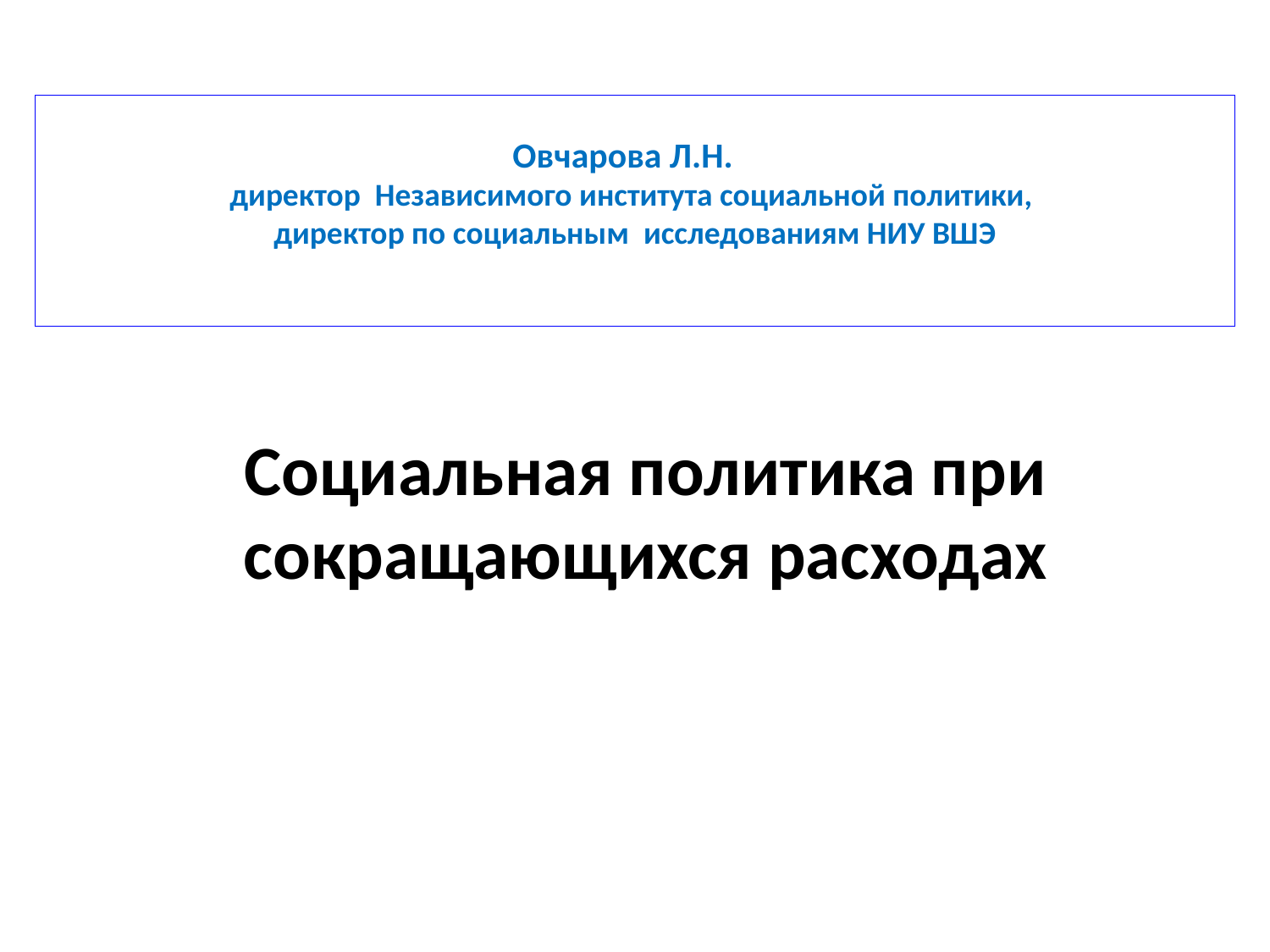

Овчарова Л.Н.
директор  Независимого института социальной политики,
директор по социальным  исследованиям НИУ ВШЭ

Социальная политика при сокращающихся расходах